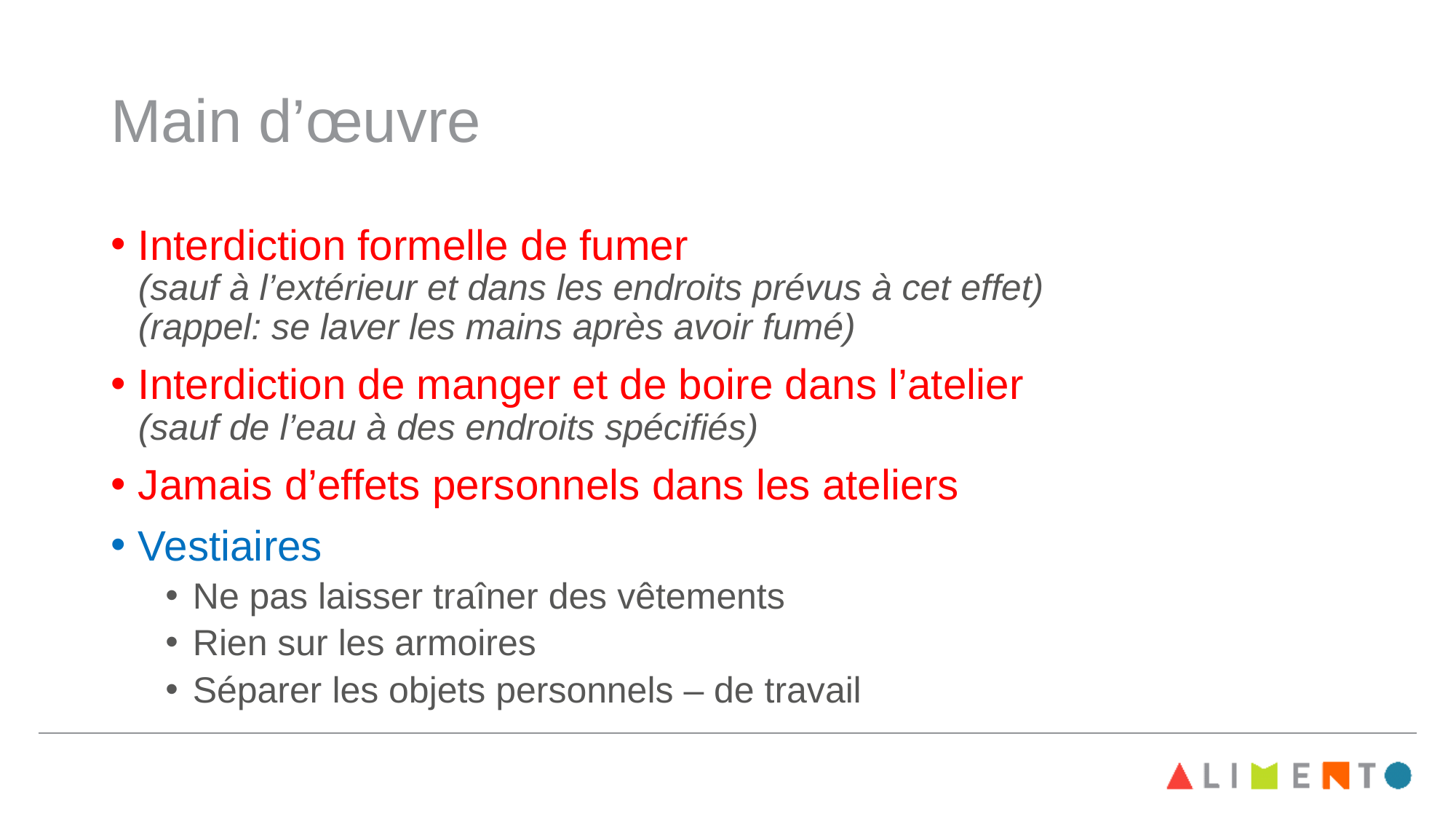

# Main d’œuvre
Interdiction formelle de fumer
(sauf à l’extérieur et dans les endroits prévus à cet effet)
(rappel: se laver les mains après avoir fumé)
Interdiction de manger et de boire dans l’atelier
(sauf de l’eau à des endroits spécifiés)
Jamais d’effets personnels dans les ateliers
Vestiaires
Ne pas laisser traîner des vêtements
Rien sur les armoires
Séparer les objets personnels – de travail